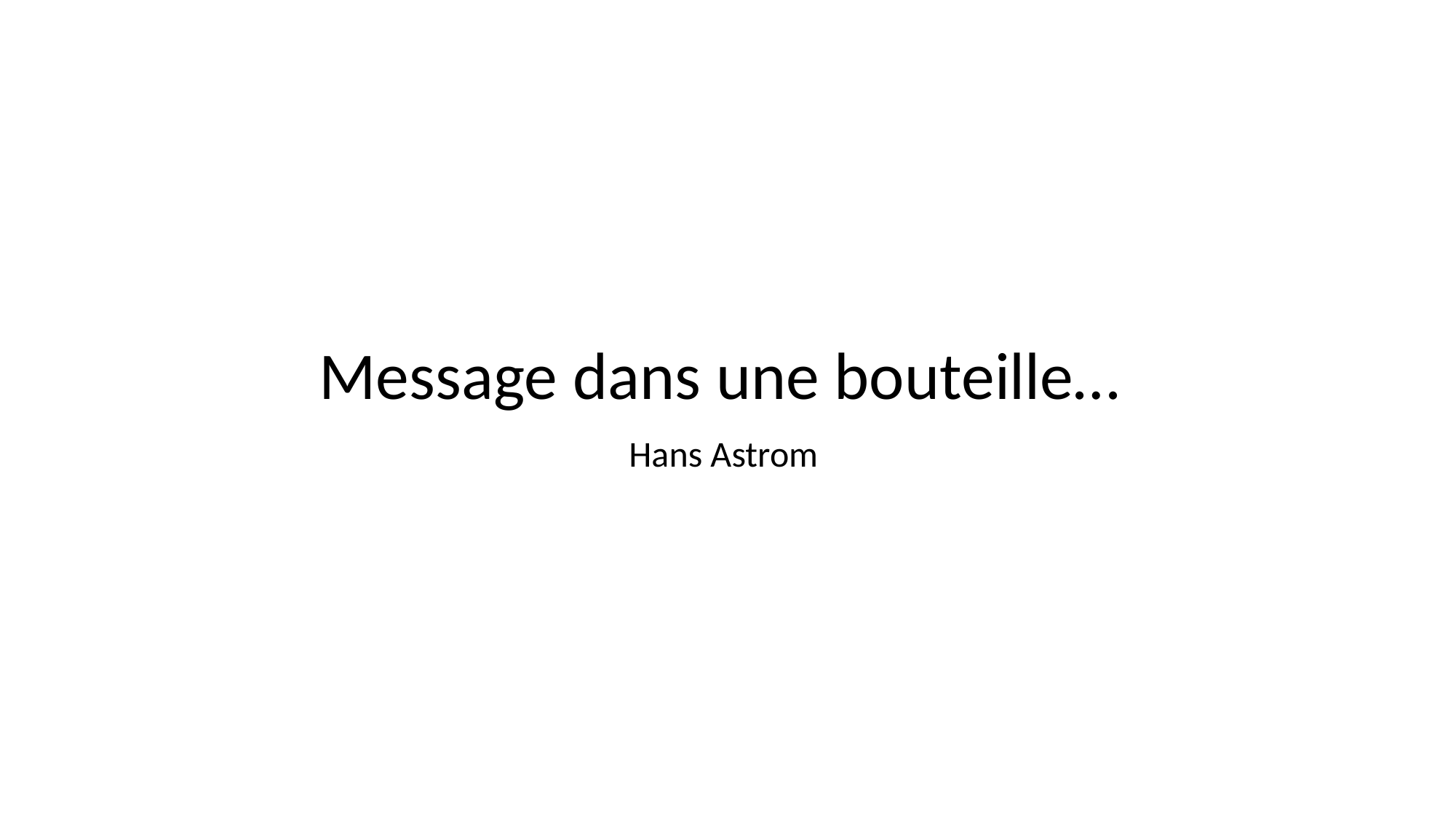

# Message dans une bouteille…
Hans Astrom